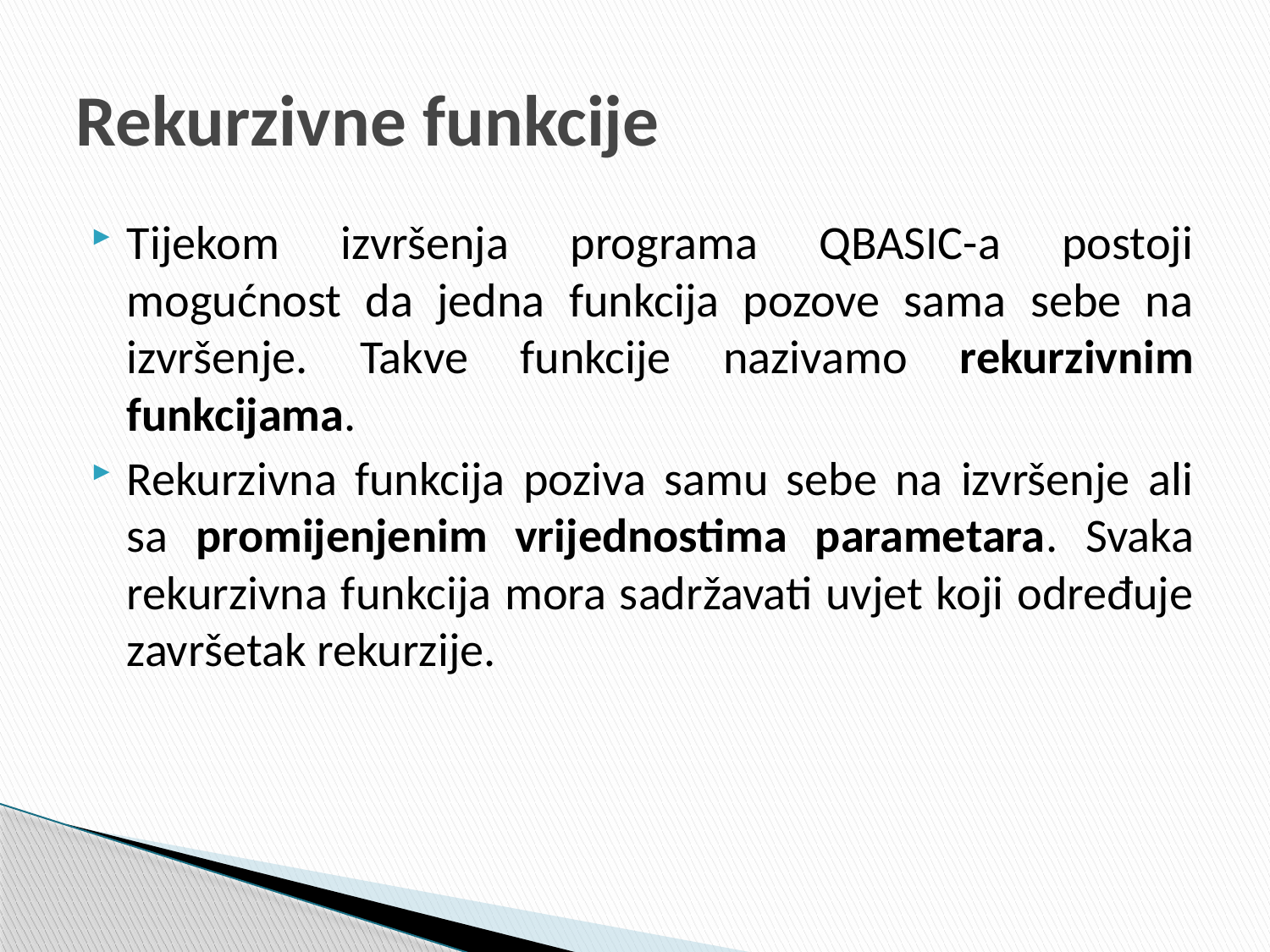

# Rekurzivne funkcije
Tijekom izvršenja programa QBASIC-a postoji mogućnost da jedna funkcija pozove sama sebe na izvršenje. Takve funkcije nazivamo rekurzivnim funkcijama.
Rekurzivna funkcija poziva samu sebe na izvršenje ali sa promijenjenim vrijednostima parametara. Svaka rekurzivna funkcija mora sadržavati uvjet koji određuje završetak rekurzije.